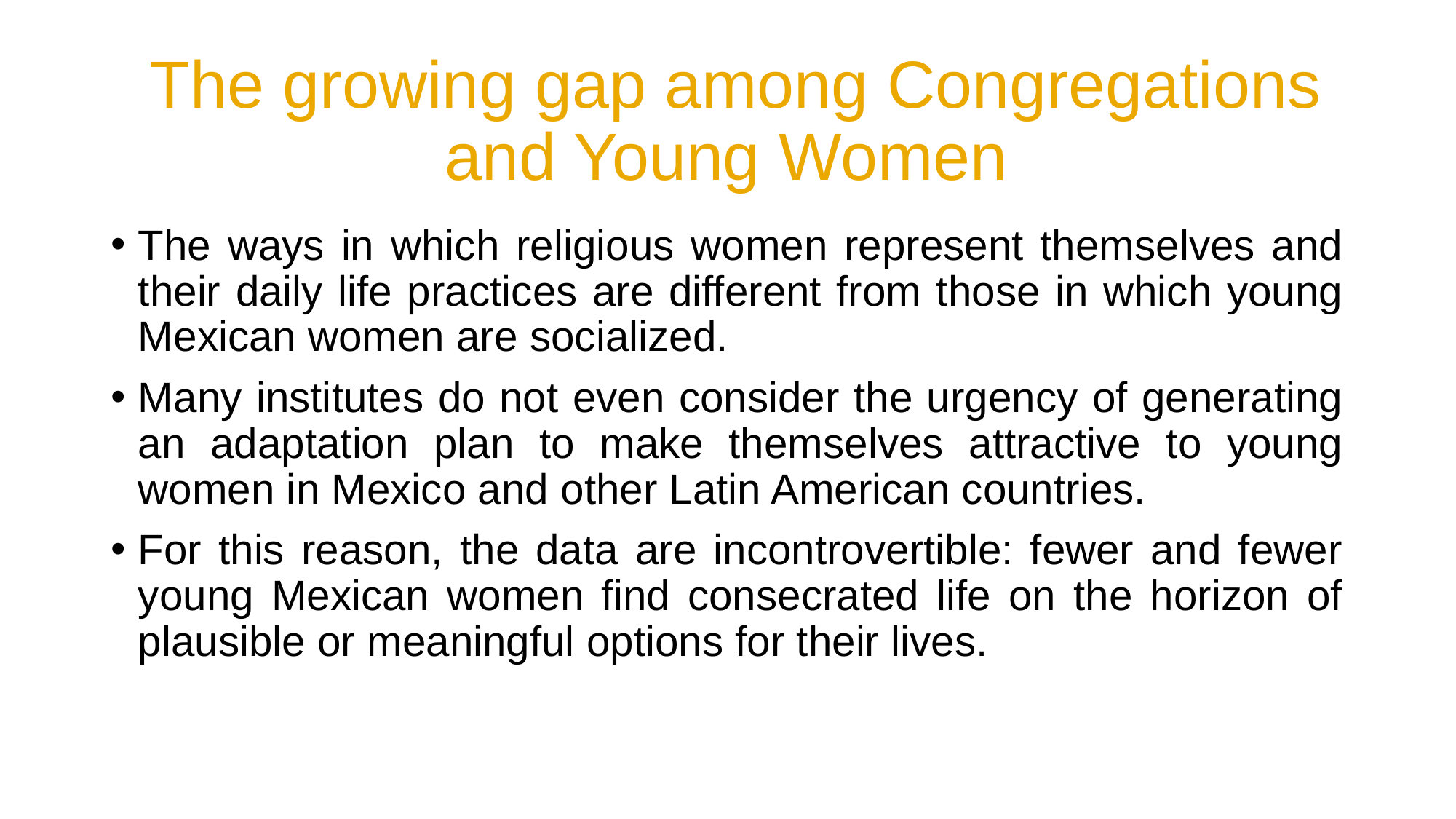

# The growing gap among Congregations and Young Women
The ways in which religious women represent themselves and their daily life practices are different from those in which young Mexican women are socialized.
Many institutes do not even consider the urgency of generating an adaptation plan to make themselves attractive to young women in Mexico and other Latin American countries.
For this reason, the data are incontrovertible: fewer and fewer young Mexican women find consecrated life on the horizon of plausible or meaningful options for their lives.